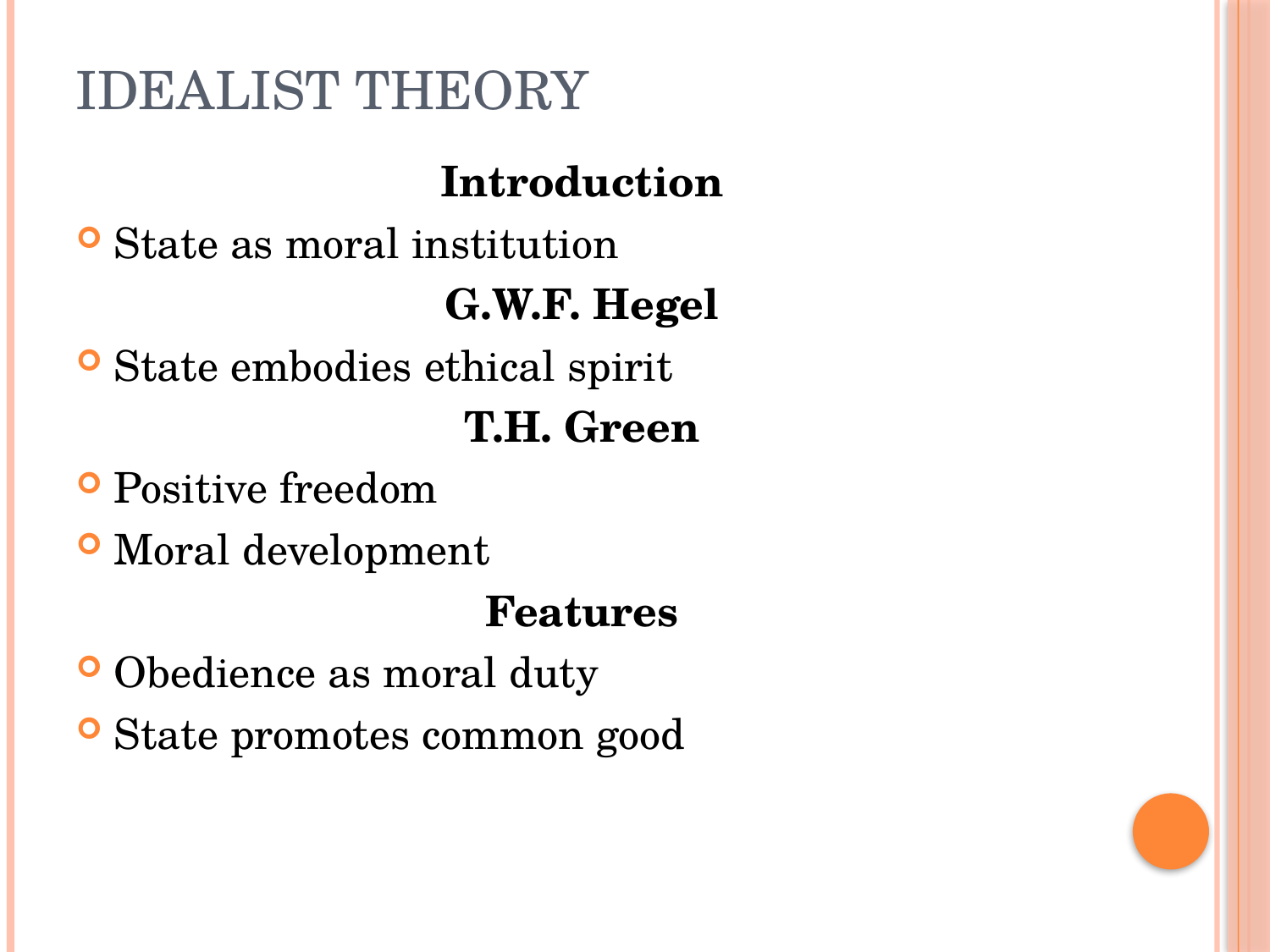

# Idealist Theory
Introduction
State as moral institution
G.W.F. Hegel
State embodies ethical spirit
T.H. Green
Positive freedom
Moral development
Features
Obedience as moral duty
State promotes common good